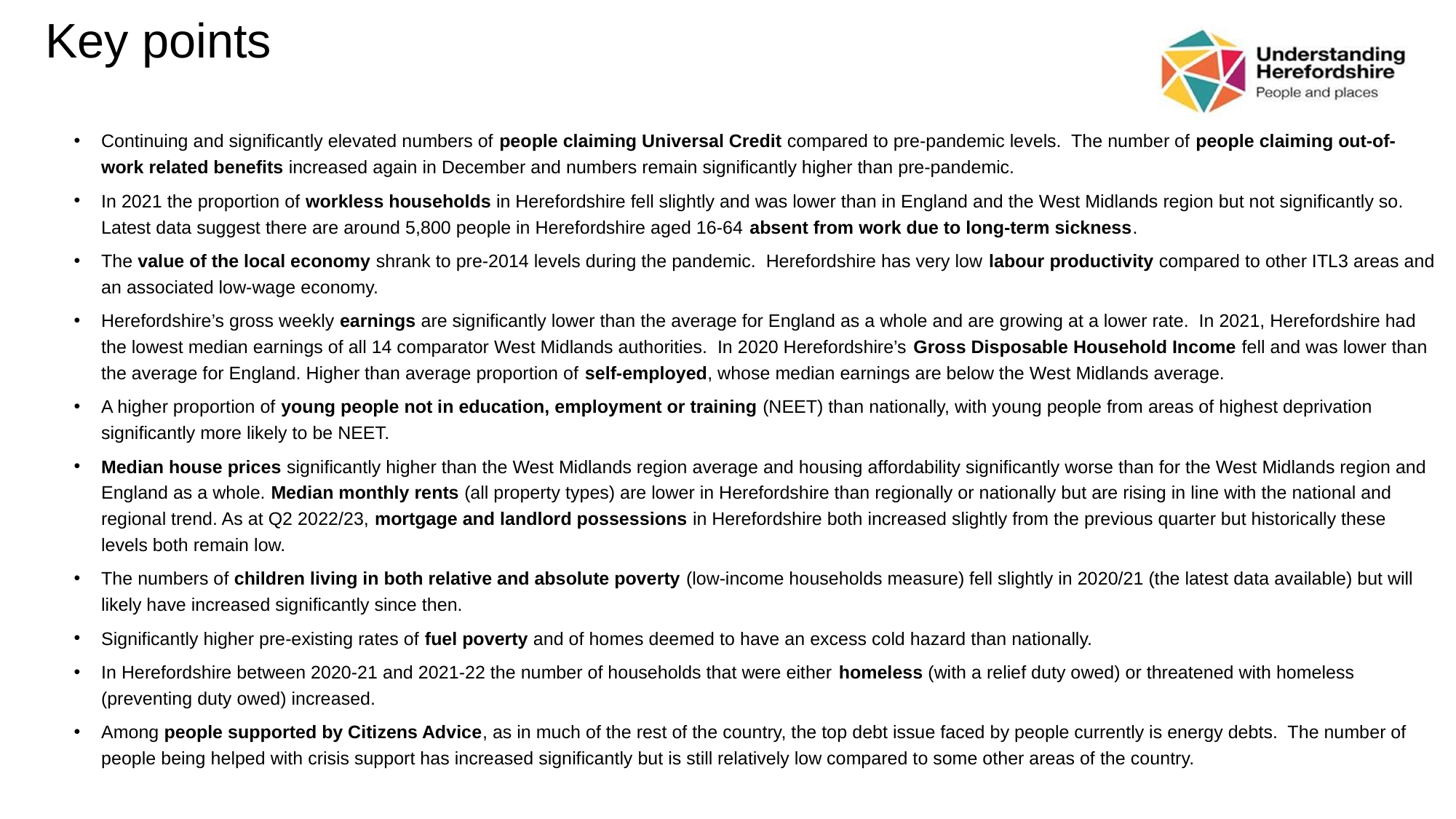

# Key points
Continuing and significantly elevated numbers of people claiming Universal Credit compared to pre-pandemic levels.  The number of people claiming out-of-work related benefits increased again in December and numbers remain significantly higher than pre-pandemic.
In 2021 the proportion of workless households in Herefordshire fell slightly and was lower than in England and the West Midlands region but not significantly so. Latest data suggest there are around 5,800 people in Herefordshire aged 16-64 absent from work due to long-term sickness.
The value of the local economy shrank to pre-2014 levels during the pandemic.  Herefordshire has very low labour productivity compared to other ITL3 areas and an associated low-wage economy.
Herefordshire’s gross weekly earnings are significantly lower than the average for England as a whole and are growing at a lower rate.  In 2021, Herefordshire had the lowest median earnings of all 14 comparator West Midlands authorities.  In 2020 Herefordshire’s Gross Disposable Household Income fell and was lower than the average for England. Higher than average proportion of self-employed, whose median earnings are below the West Midlands average.
A higher proportion of young people not in education, employment or training (NEET) than nationally, with young people from areas of highest deprivation significantly more likely to be NEET.
Median house prices significantly higher than the West Midlands region average and housing affordability significantly worse than for the West Midlands region and England as a whole. Median monthly rents (all property types) are lower in Herefordshire than regionally or nationally but are rising in line with the national and regional trend. As at Q2 2022/23, mortgage and landlord possessions in Herefordshire both increased slightly from the previous quarter but historically these levels both remain low.
The numbers of children living in both relative and absolute poverty (low-income households measure) fell slightly in 2020/21 (the latest data available) but will likely have increased significantly since then.
Significantly higher pre-existing rates of fuel poverty and of homes deemed to have an excess cold hazard than nationally.
In Herefordshire between 2020-21 and 2021-22 the number of households that were either homeless (with a relief duty owed) or threatened with homeless (preventing duty owed) increased.
Among people supported by Citizens Advice, as in much of the rest of the country, the top debt issue faced by people currently is energy debts.  The number of people being helped with crisis support has increased significantly but is still relatively low compared to some other areas of the country.